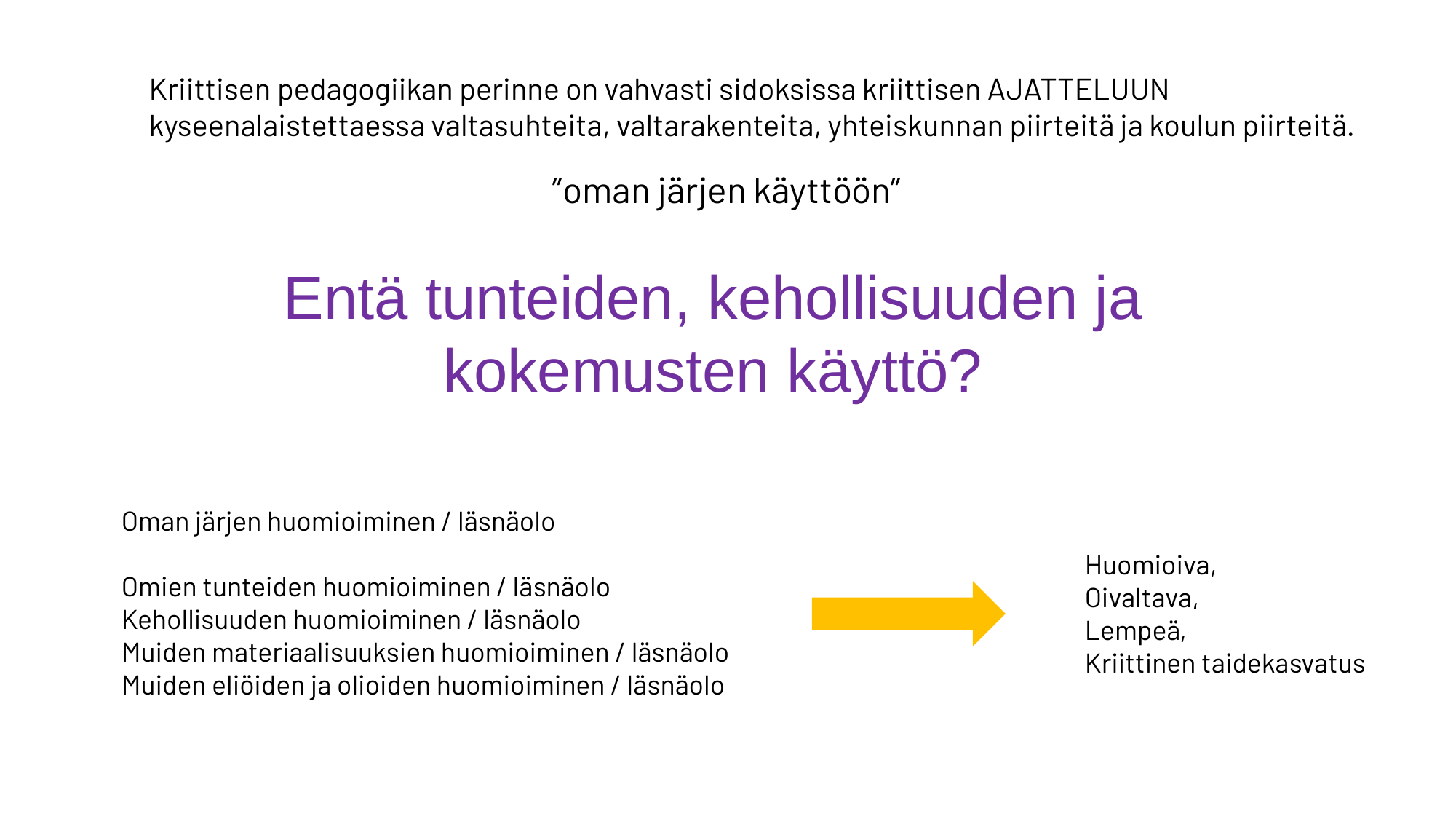

Kriittisen pedagogiikan perinne on vahvasti sidoksissa kriittisen AJATTELUUN
kyseenalaistettaessa valtasuhteita, valtarakenteita, yhteiskunnan piirteitä ja koulun piirteitä.
”oman järjen käyttöön”
Entä tunteiden, kehollisuuden ja kokemusten käyttö?
Oman järjen huomioiminen / läsnäolo

Omien tunteiden huomioiminen / läsnäolo
Kehollisuuden huomioiminen / läsnäolo
Muiden materiaalisuuksien huomioiminen / läsnäolo
Muiden eliöiden ja olioiden huomioiminen / läsnäolo
Huomioiva,
Oivaltava,
Lempeä,
Kriittinen taidekasvatus